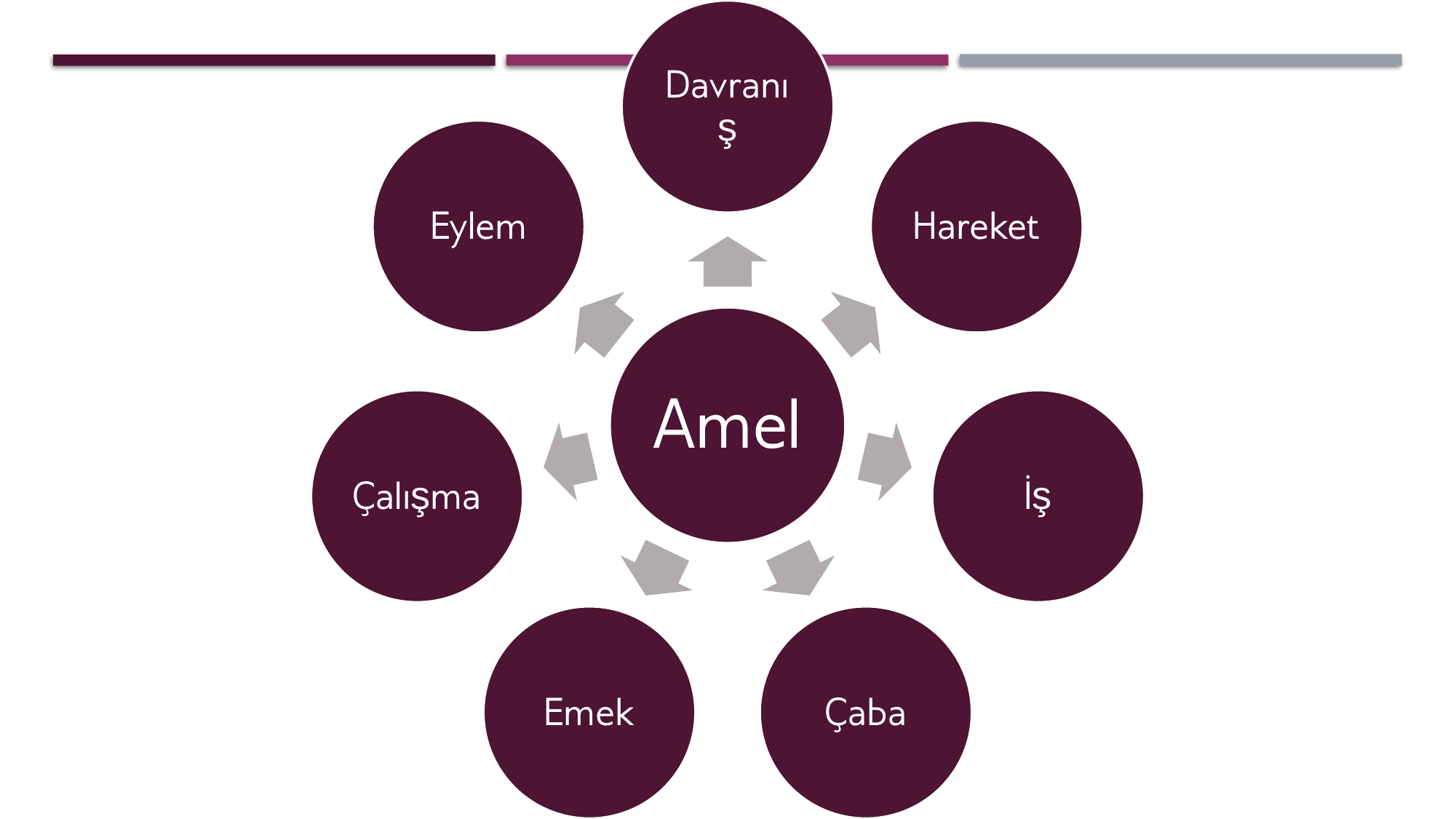

Amel

Davranış

Hareket

İş

Çaba

Emek

Çalışma

Eylem